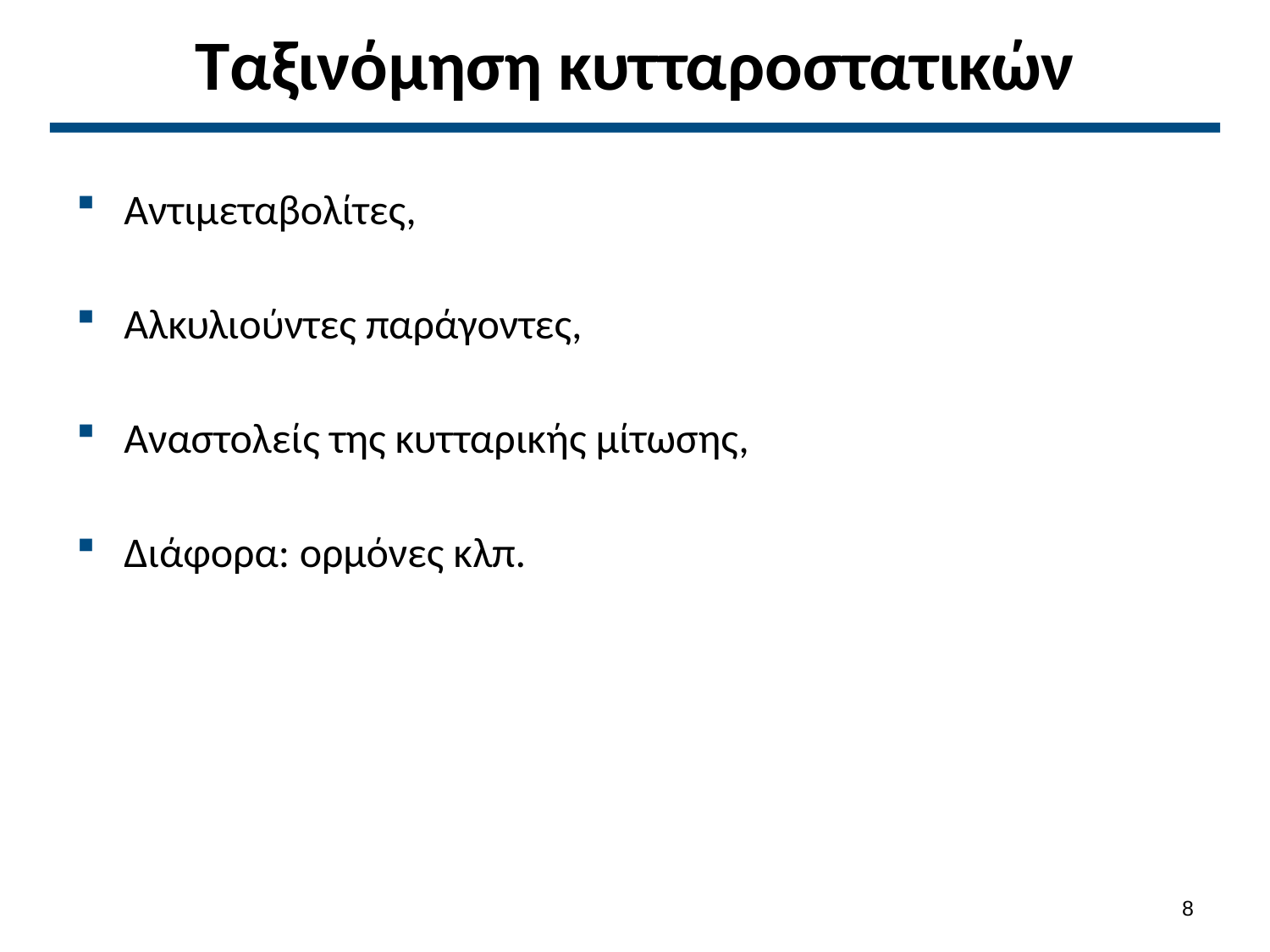

# Ταξινόμηση κυτταροστατικών

Αντιμεταβολίτες,
Αλκυλιούντες παράγοντες,
Αναστολείς της κυτταρικής μίτωσης,
Διάφορα: ορμόνες κλπ.

8